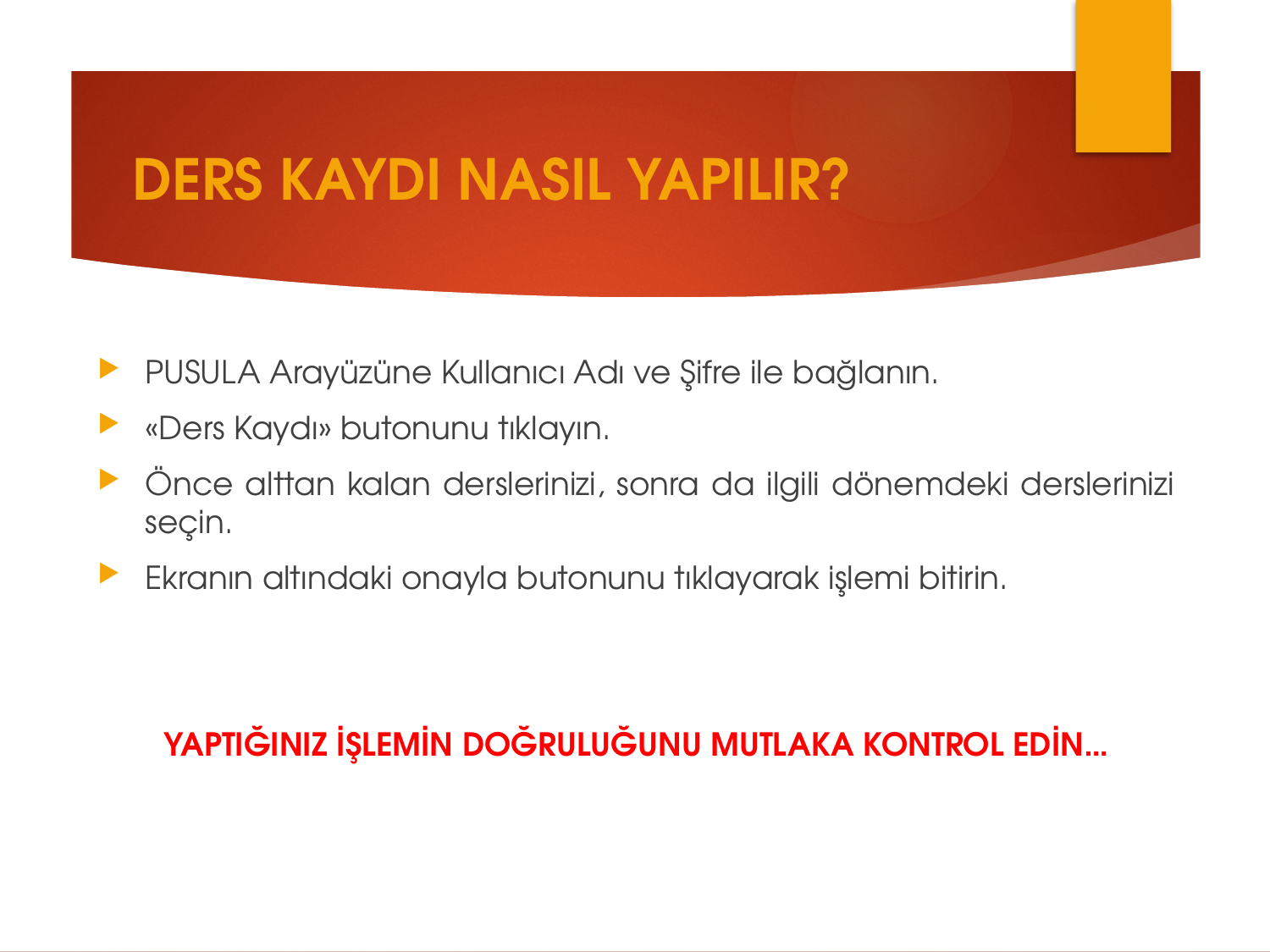

# DERS KAYDI NASIL YAPILIR?
PUSULA Arayüzüne Kullanıcı Adı ve Şifre ile bağlanın.
«Ders Kaydı» butonunu tıklayın.
Önce alttan kalan derslerinizi, sonra da ilgili dönemdeki derslerinizi seçin.
Ekranın altındaki onayla butonunu tıklayarak işlemi bitirin.

YAPTIĞINIZ İŞLEMİN DOĞRULUĞUNU MUTLAKA KONTROL EDİN…